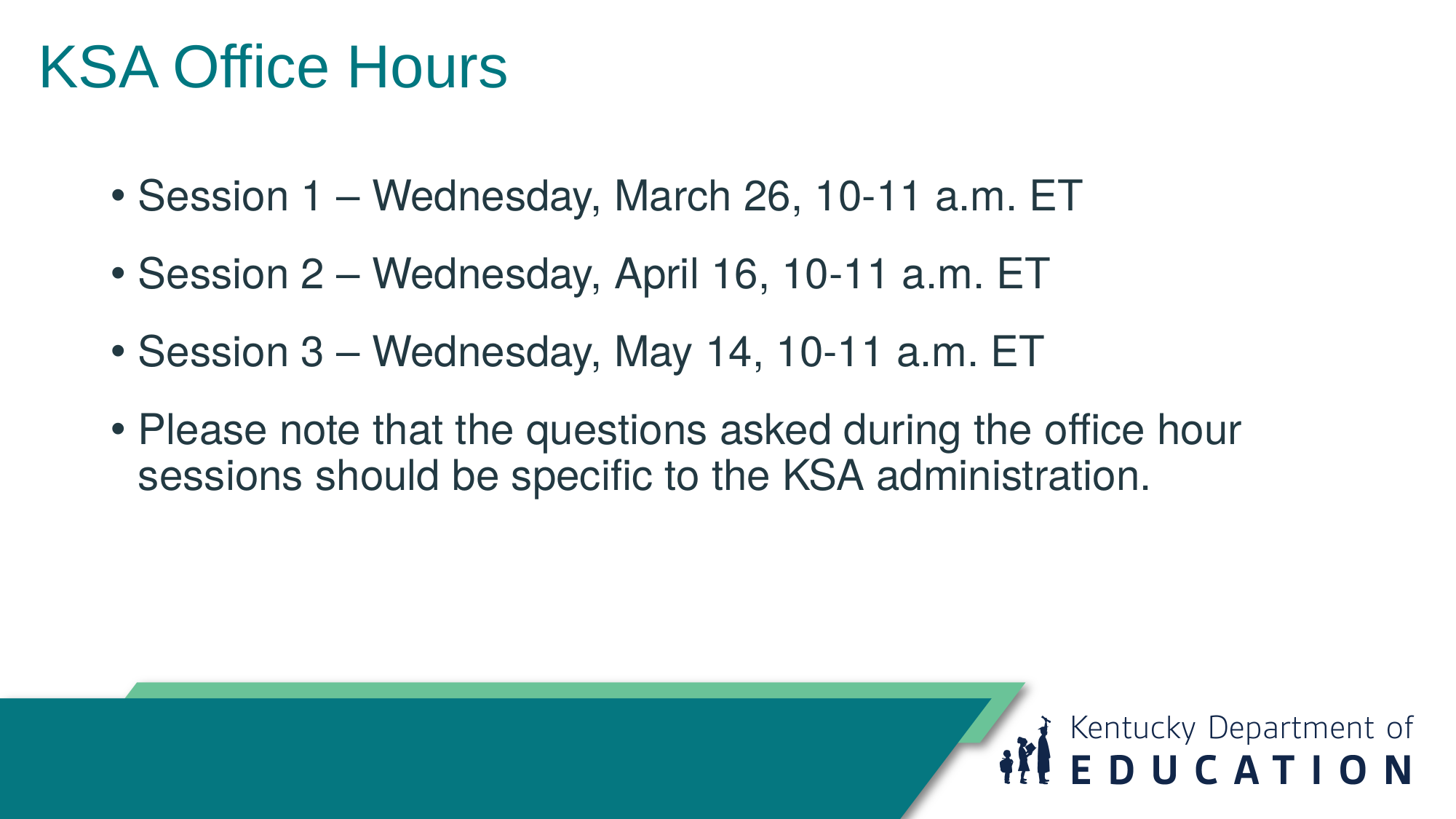

# KSA Office Hours
Session 1 – Wednesday, March 26, 10-11 a.m. ET
Session 2 – Wednesday, April 16, 10-11 a.m. ET
Session 3 – Wednesday, May 14, 10-11 a.m. ET
Please note that the questions asked during the office hour sessions should be specific to the KSA administration.